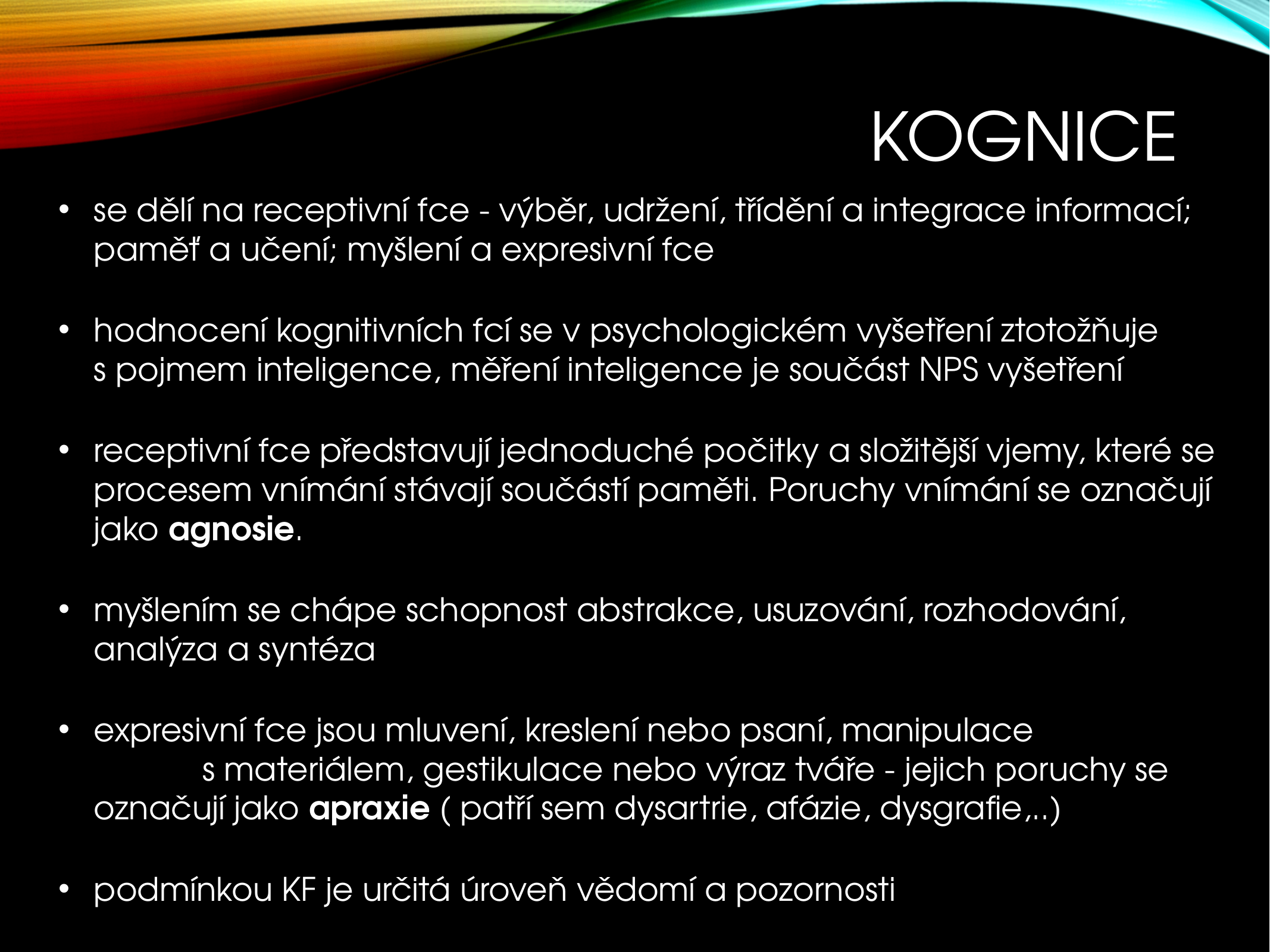

# Kognice
se dělí na receptivní fce - výběr, udržení, třídění a integrace informací; paměť a učení; myšlení a expresivní fce
hodnocení kognitivních fcí se v psychologickém vyšetření ztotožňuje         s pojmem inteligence, měření inteligence je součást NPS vyšetření
receptivní fce představují jednoduché počitky a složitější vjemy, které se procesem vnímání stávají součástí paměti. Poruchy vnímání se označují jako agnosie.
myšlením se chápe schopnost abstrakce, usuzování, rozhodování, analýza a syntéza
expresivní fce jsou mluvení, kreslení nebo psaní, manipulace                                   s materiálem, gestikulace nebo výraz tváře - jejich poruchy se označují jako apraxie ( patří sem dysartrie, afázie, dysgrafie,..)
podmínkou KF je určitá úroveň vědomí a pozornosti